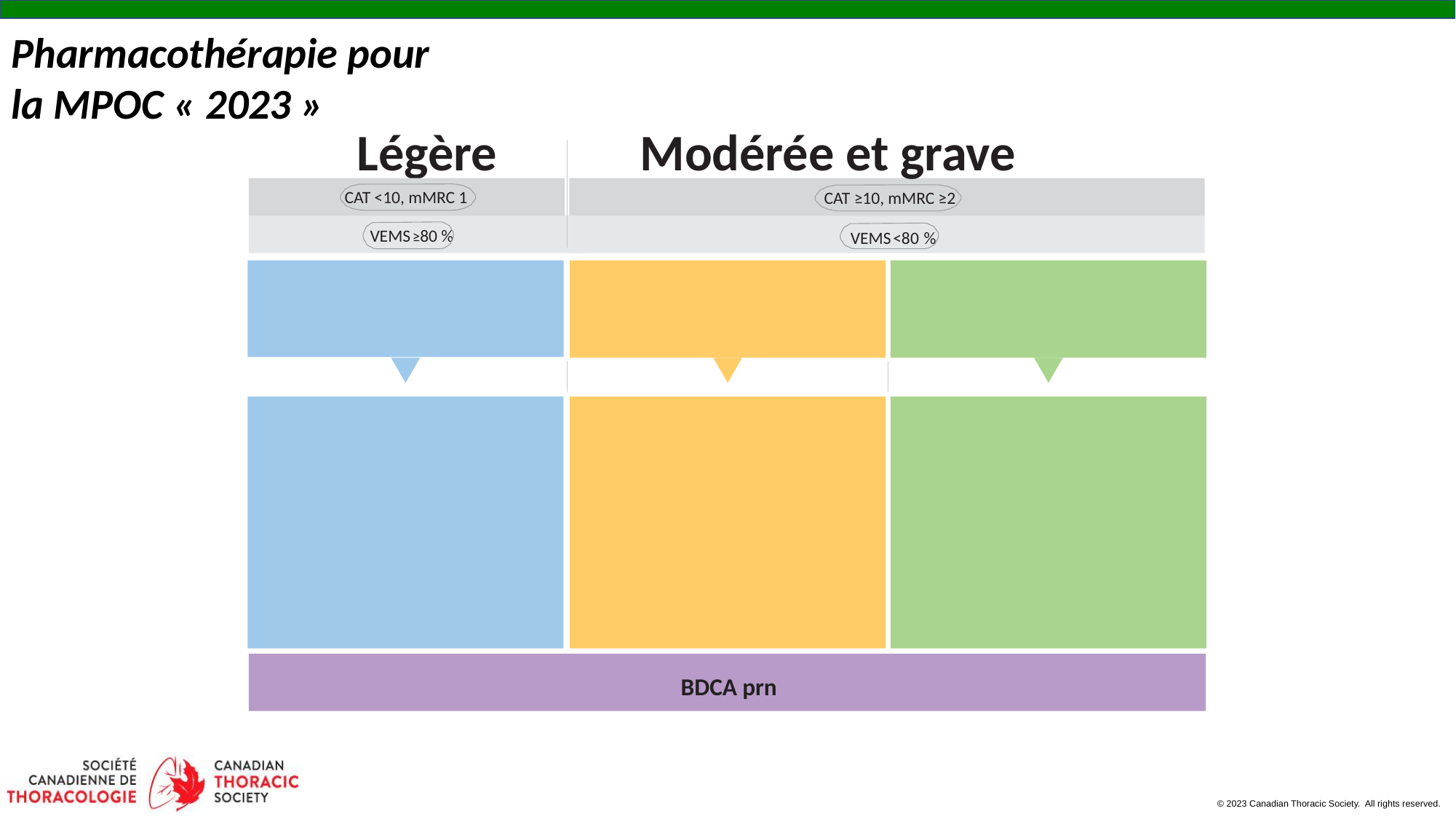

Pharmacothérapie pour la MPOC « 2023 »
# Légère
Modérée et grave

CAT <10, mMRC 1
CAT ≥10, mMRC ≥2

VEMS <80 %

VEMS ≥80 %
F

aible fardeau de †

BDCA prn